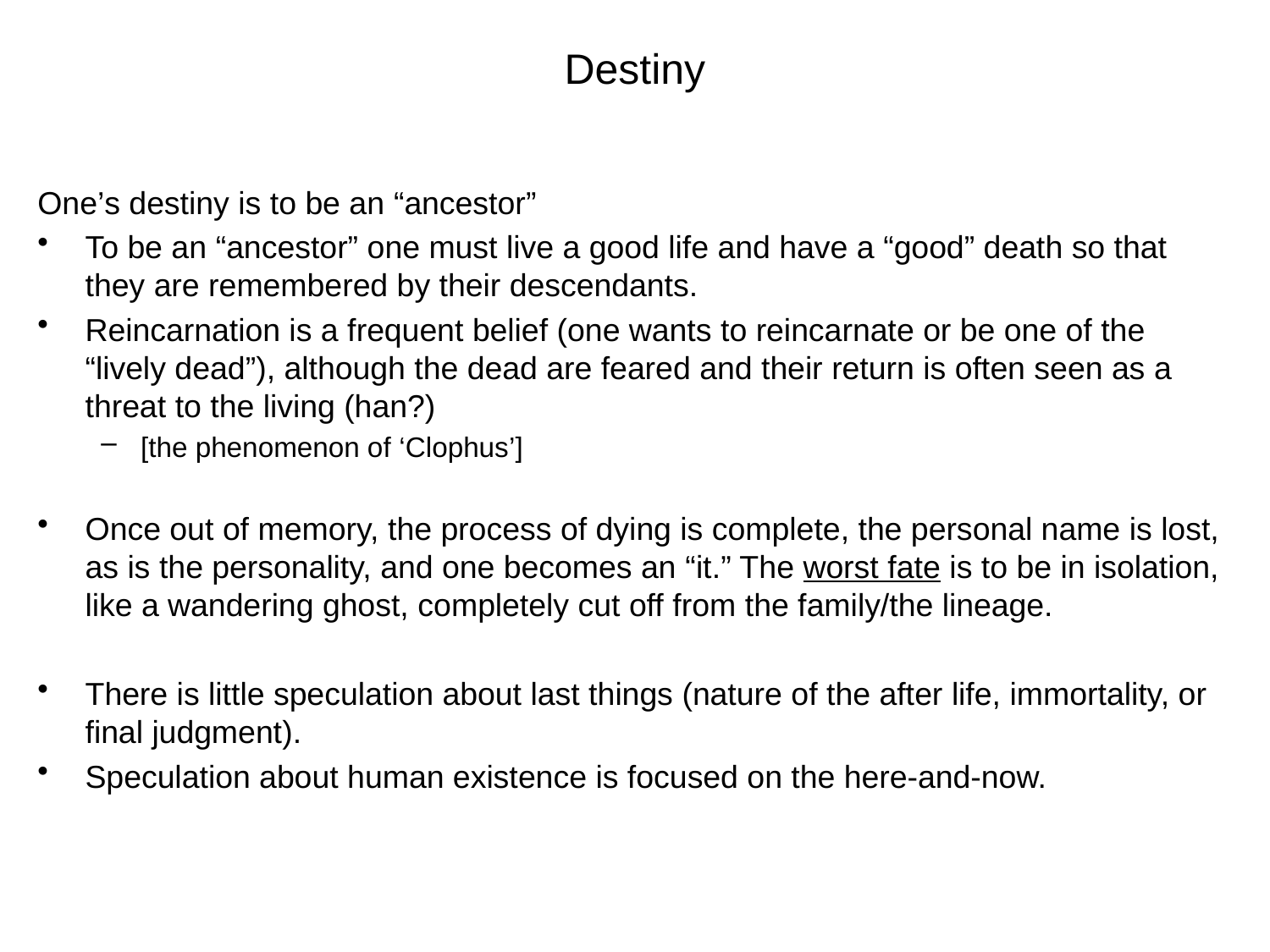

# Destiny
One’s destiny is to be an “ancestor”
To be an “ancestor” one must live a good life and have a “good” death so that they are remembered by their descendants.
Reincarnation is a frequent belief (one wants to reincarnate or be one of the “lively dead”), although the dead are feared and their return is often seen as a threat to the living (han?)
[the phenomenon of ‘Clophus’]

Once out of memory, the process of dying is complete, the personal name is lost, as is the personality, and one becomes an “it.” The worst fate is to be in isolation, like a wandering ghost, completely cut off from the family/the lineage.

There is little speculation about last things (nature of the after life, immortality, or final judgment).
Speculation about human existence is focused on the here-and-now.